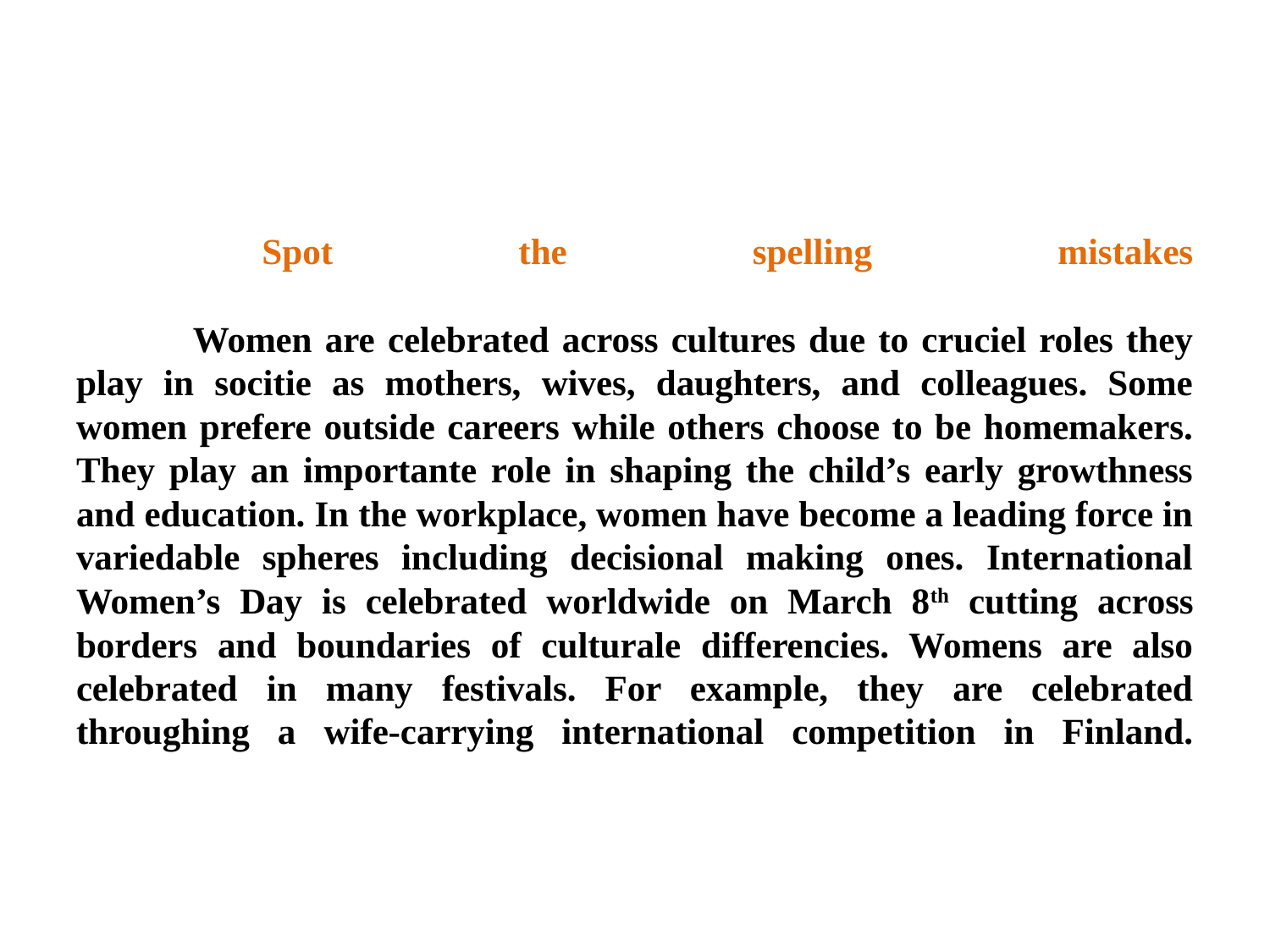

Spot the spelling mistakes
         Women are celebrated across cultures due to cruciel roles they play in socitie as mothers, wives, daughters, and colleagues. Some women prefere outside careers while others choose to be homemakers. They play an importante role in shaping the child’s early growthness and education. In the workplace, women have become a leading force in variedable spheres including decisional making ones. International Women’s Day is celebrated worldwide on March 8th cutting across borders and boundaries of culturale differencies. Womens are also celebrated in many festivals. For example, they are celebrated throughing a wife-carrying international competition in Finland.